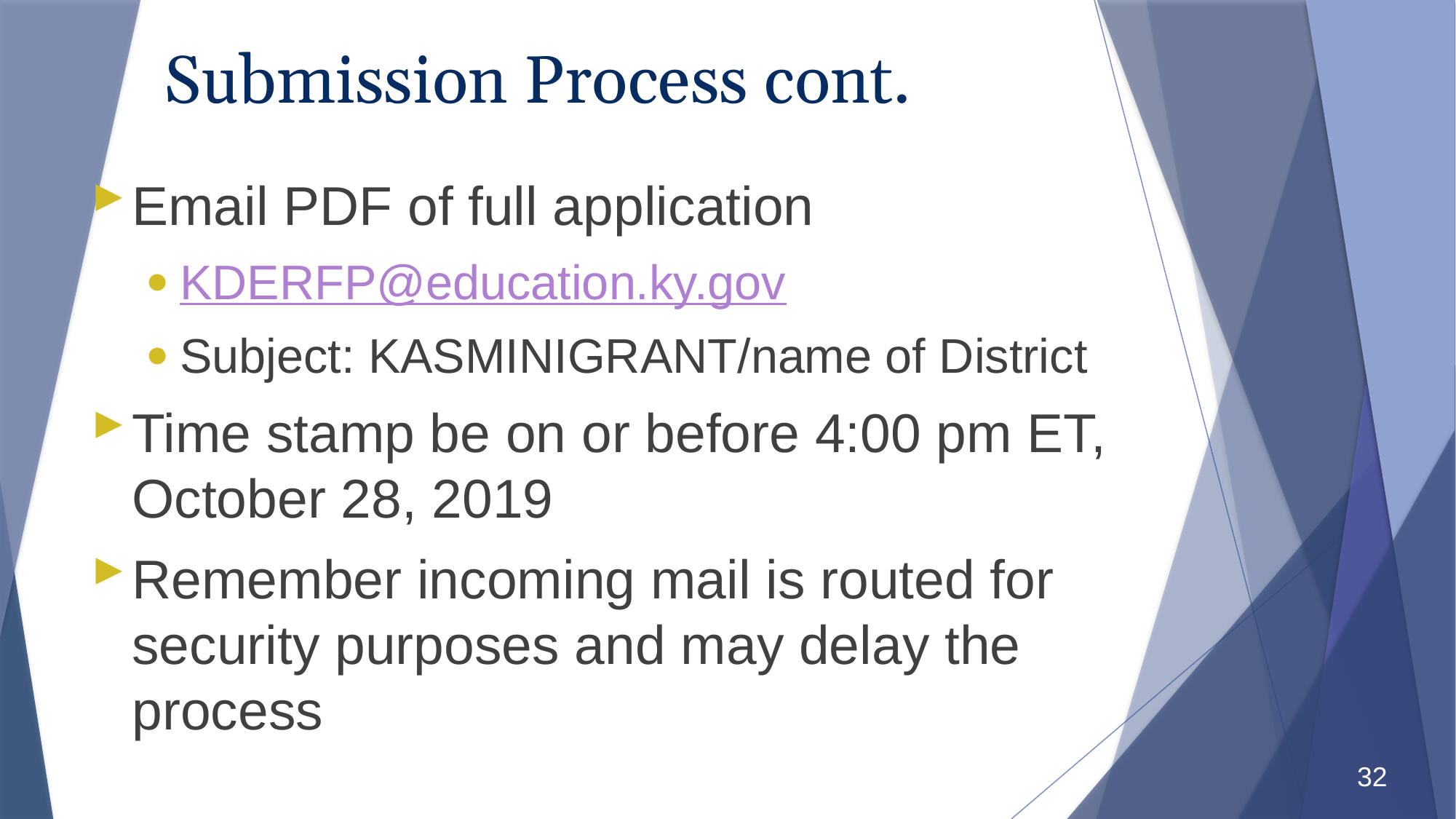

# Submission Process cont.
Email PDF of full application
KDERFP@education.ky.gov
Subject: KASMINIGRANT/name of District
Time stamp be on or before 4:00 pm ET, October 28, 2019
Remember incoming mail is routed for security purposes and may delay the process

32